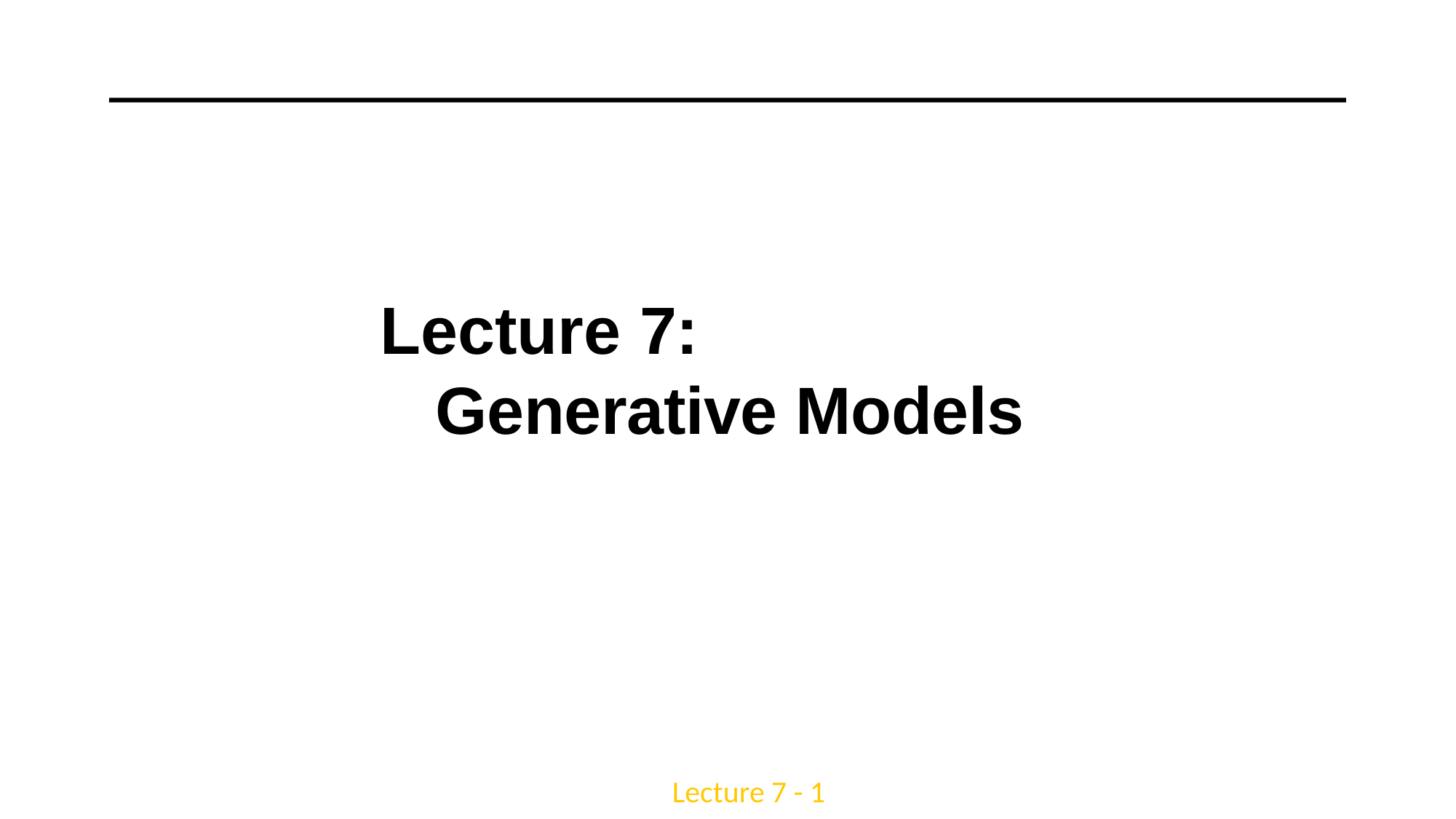

Lecture 7:
Generative Models

Lecture 7 - 1